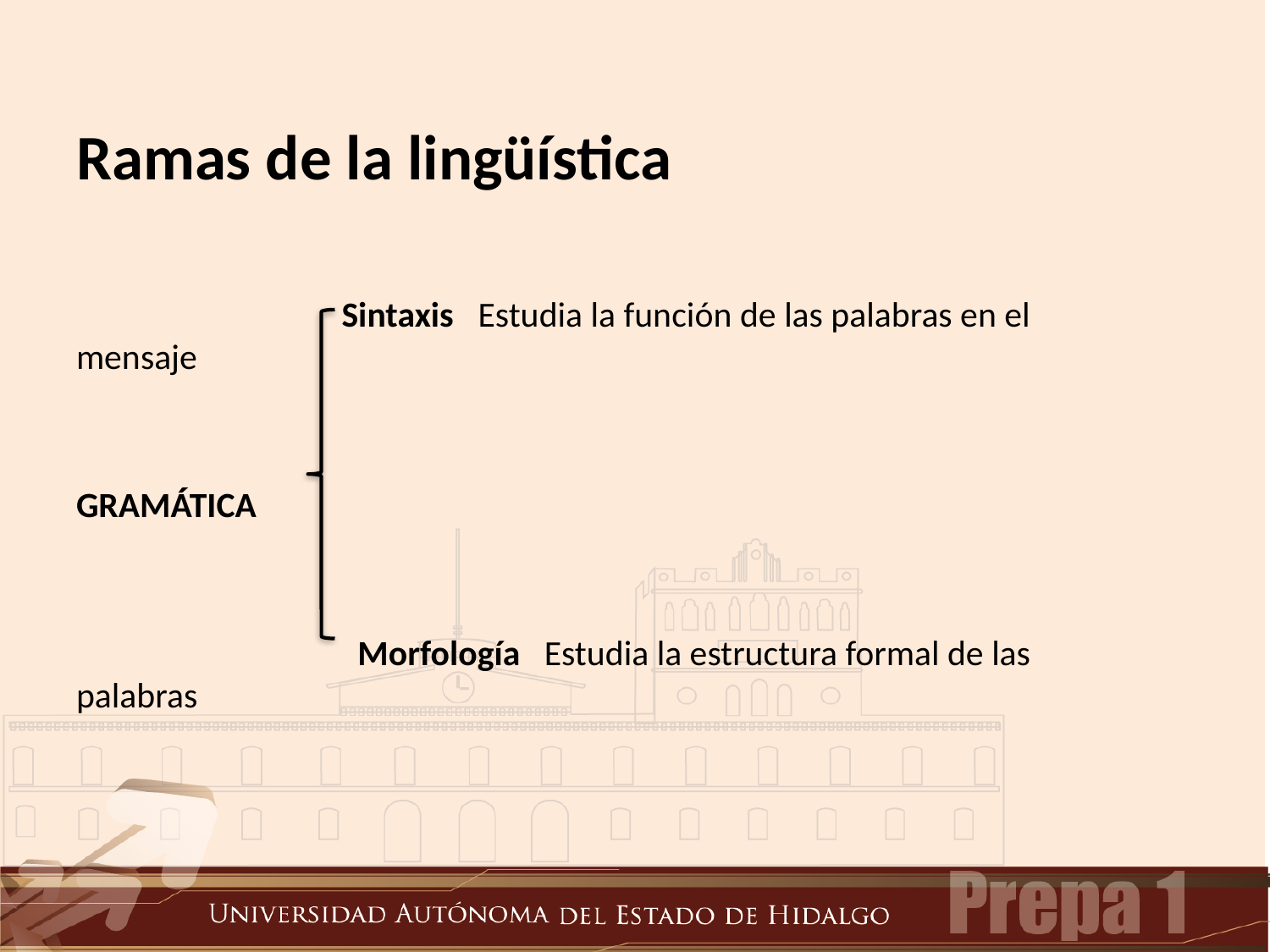

# Ramas de la lingüística

                                 Sintaxis   Estudia la función de las palabras en el mensaje

GRAMÁTICA

                                   Morfología   Estudia la estructura formal de las palabras